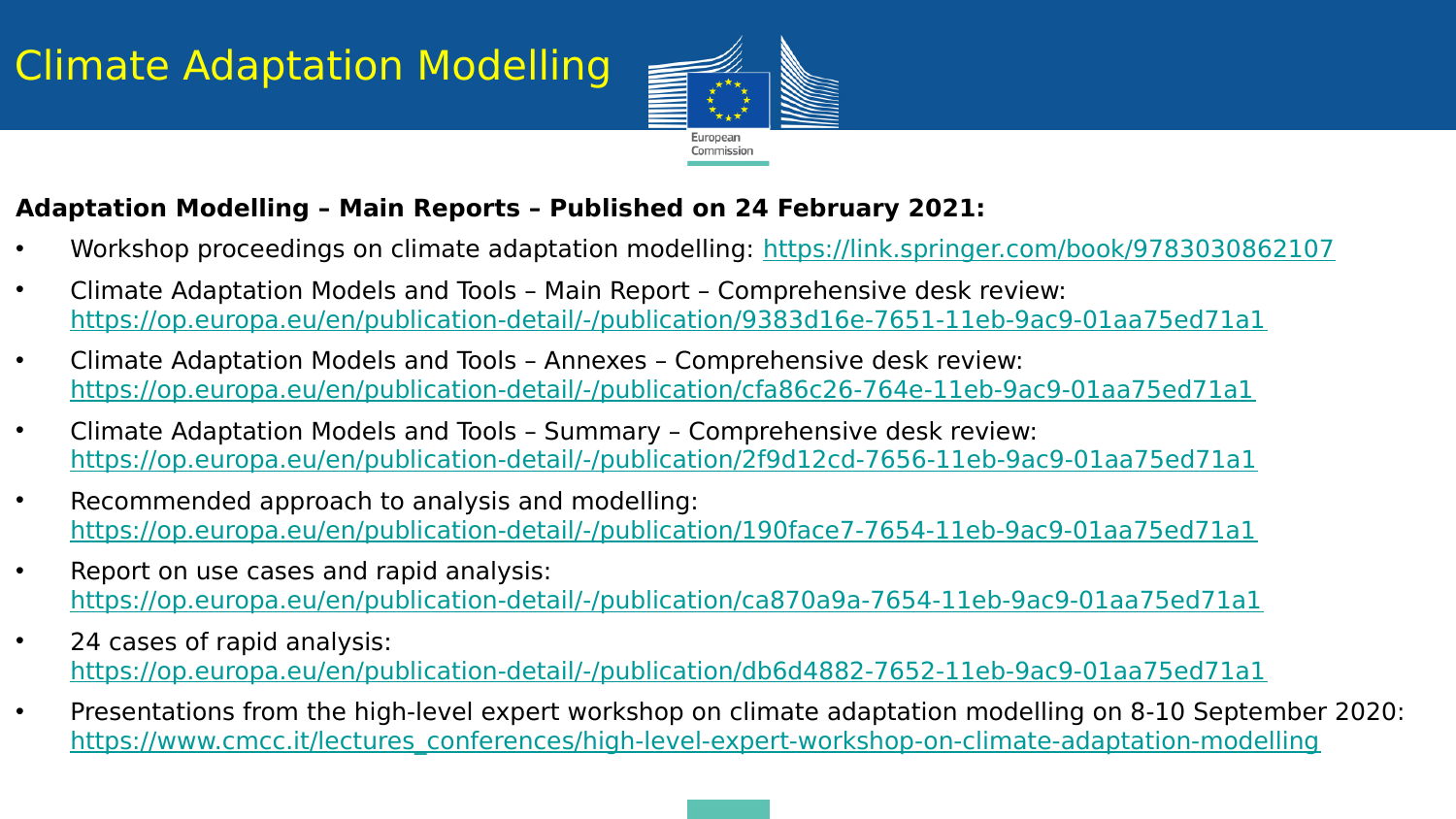

Climate Adaptation Modelling
Adaptation Modelling – Main Reports – Published on 24 February 2021:
Workshop proceedings on climate adaptation modelling: https://link.springer.com/book/9783030862107
Climate Adaptation Models and Tools – Main Report – Comprehensive desk review: https://op.europa.eu/en/publication-detail/-/publication/9383d16e-7651-11eb-9ac9-01aa75ed71a1
Climate Adaptation Models and Tools – Annexes – Comprehensive desk review: https://op.europa.eu/en/publication-detail/-/publication/cfa86c26-764e-11eb-9ac9-01aa75ed71a1
Climate Adaptation Models and Tools – Summary – Comprehensive desk review: https://op.europa.eu/en/publication-detail/-/publication/2f9d12cd-7656-11eb-9ac9-01aa75ed71a1
Recommended approach to analysis and modelling: https://op.europa.eu/en/publication-detail/-/publication/190face7-7654-11eb-9ac9-01aa75ed71a1
Report on use cases and rapid analysis: https://op.europa.eu/en/publication-detail/-/publication/ca870a9a-7654-11eb-9ac9-01aa75ed71a1
24 cases of rapid analysis: https://op.europa.eu/en/publication-detail/-/publication/db6d4882-7652-11eb-9ac9-01aa75ed71a1
Presentations from the high-level expert workshop on climate adaptation modelling on 8-10 September 2020: https://www.cmcc.it/lectures_conferences/high-level-expert-workshop-on-climate-adaptation-modelling